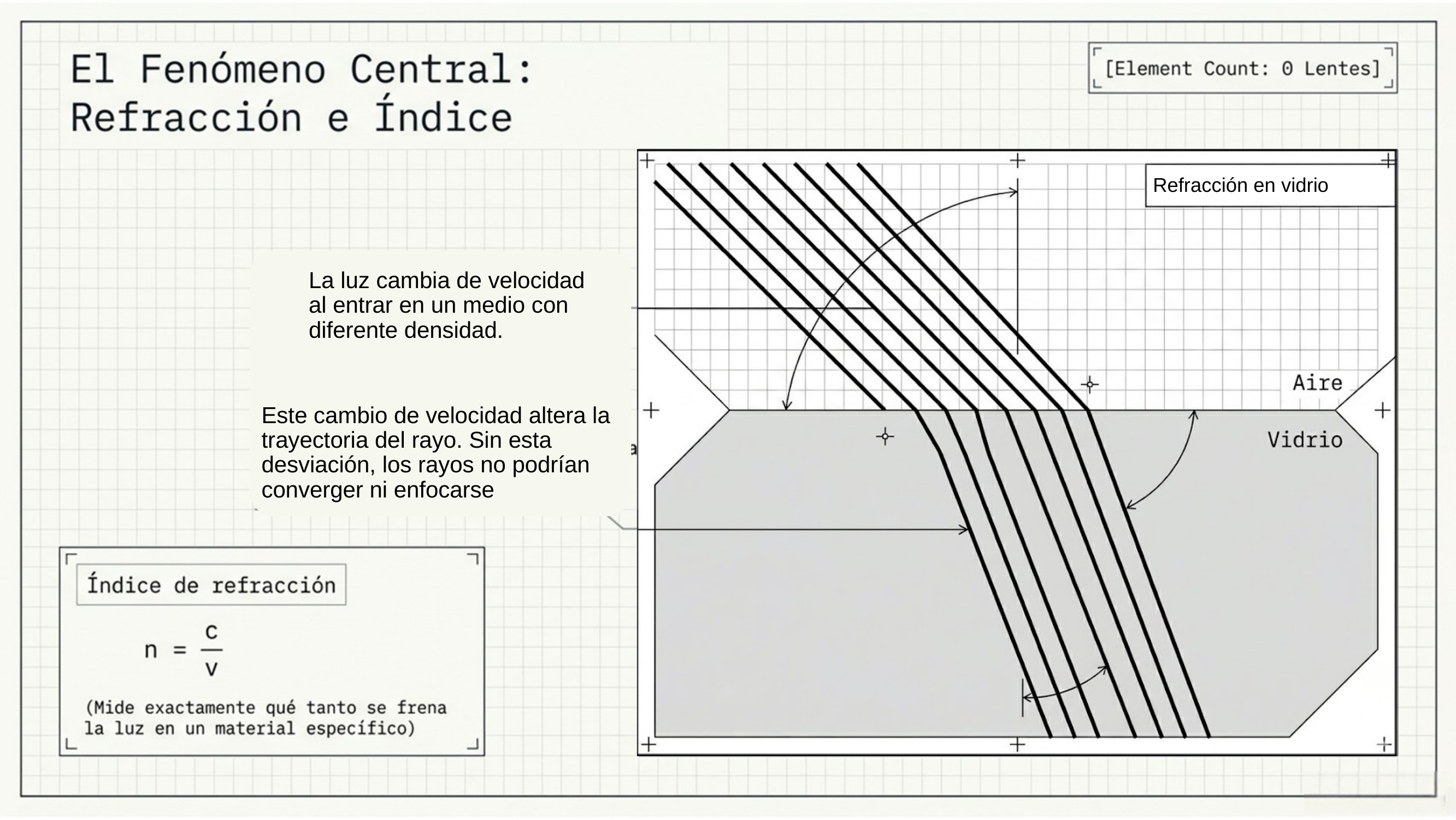

Refracción en vidrio

La luz cambia de velocidad al entrar en un medio con diferente densidad.
Este cambio de velocidad altera la trayectoria del rayo. Sin esta desviación, los rayos no podrían converger ni enfocarse